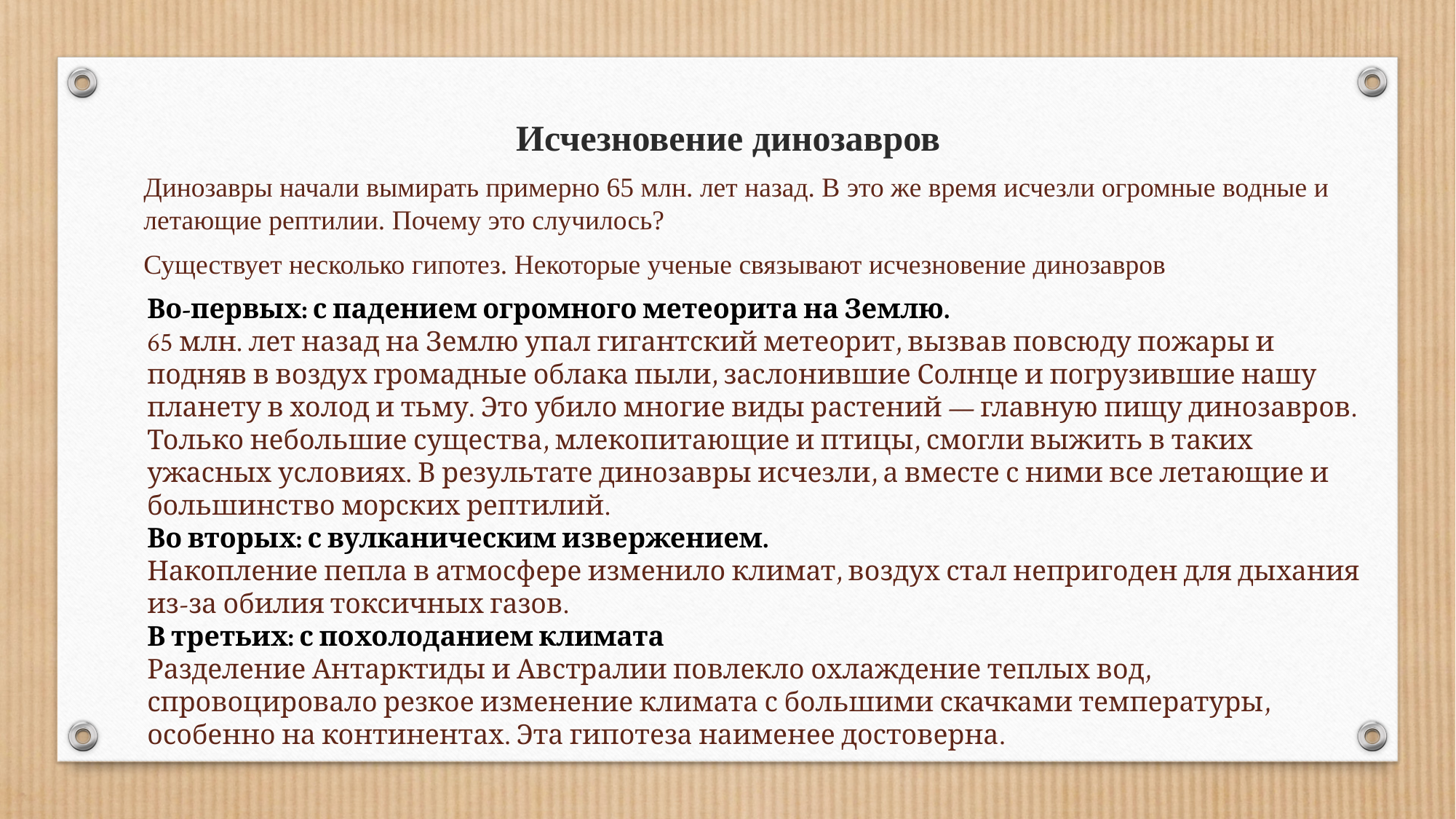

Исчезновение динозавров
Динозавры начали вымирать примерно 65 млн. лет назад. В это же время исчезли огромные водные и летающие рептилии. Почему это случилось?
Существует несколько гипотез. Некоторые ученые связывают исчезновение динозавров
Во-первых: с падением огромного метеорита на Землю.
65 млн. лет назад на Землю упал гигантский метеорит, вызвав повсюду пожары и подняв в воздух громадные облака пыли, заслонившие Солнце и погрузившие нашу планету в холод и тьму. Это убило многие виды растений — главную пищу динозавров. Только небольшие существа, млекопитающие и птицы, смогли выжить в таких ужасных условиях. В результате динозавры исчезли, а вместе с ними все летающие и большинство морских рептилий.
Во вторых: с вулканическим извержением.
Накопление пепла в атмосфере изменило климат, воздух стал непригоден для дыхания из-за обилия токсичных газов.
В третьих: с похолоданием климата
Разделение Антарктиды и Австралии повлекло охлаждение теплых вод, спровоцировало резкое изменение климата с большими скачками температуры, особенно на континентах. Эта гипотеза наименее достоверна.